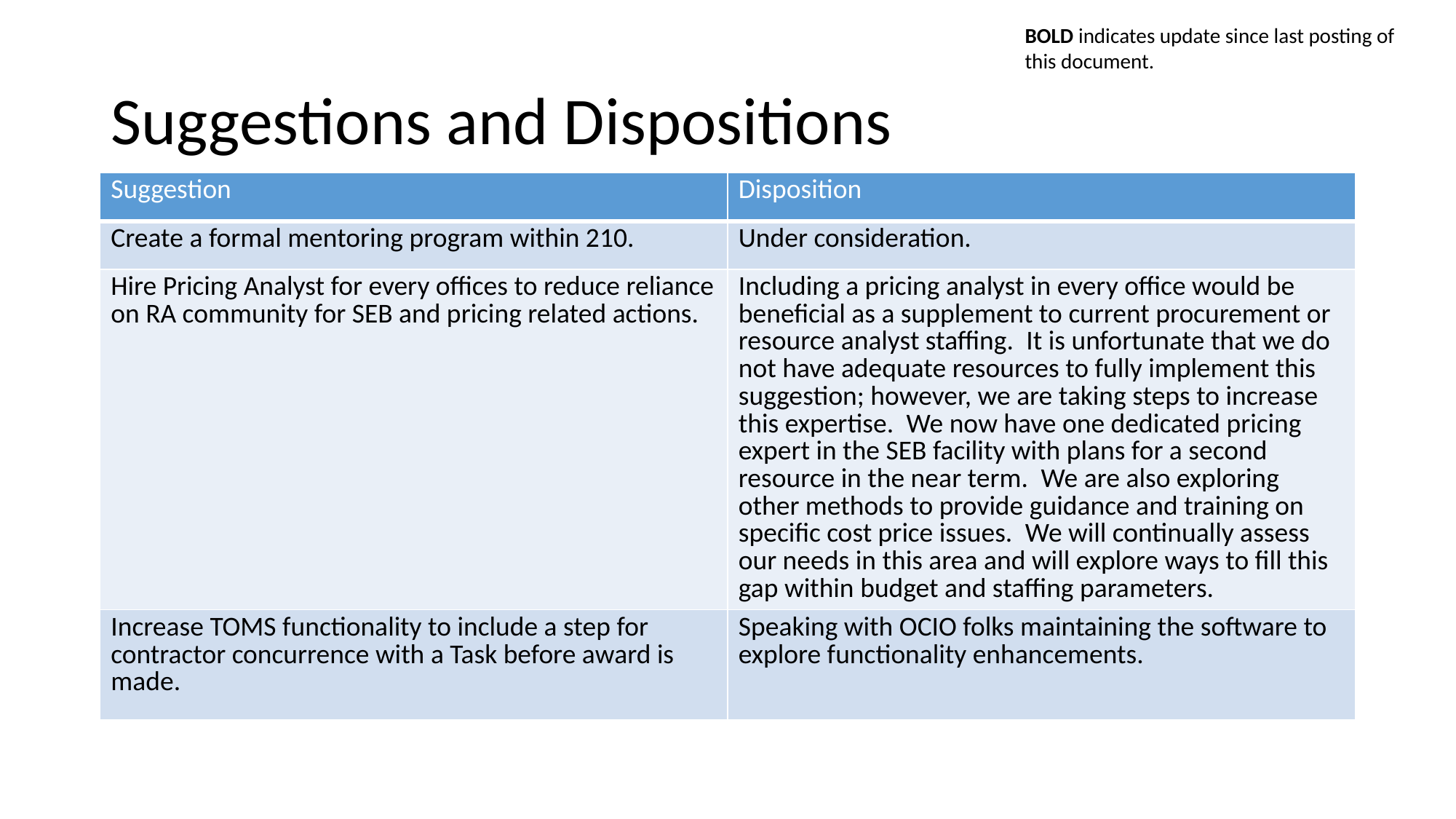

BOLD indicates update since last posting of this document.
# Suggestions and Dispositions
| Suggestion | Disposition |
| --- | --- |
| Create a formal mentoring program within 210. | Under consideration. |
| Hire Pricing Analyst for every offices to reduce reliance on RA community for SEB and pricing related actions. | Including a pricing analyst in every office would be beneficial as a supplement to current procurement or resource analyst staffing.  It is unfortunate that we do not have adequate resources to fully implement this suggestion; however, we are taking steps to increase this expertise.  We now have one dedicated pricing expert in the SEB facility with plans for a second resource in the near term.  We are also exploring other methods to provide guidance and training on specific cost price issues.  We will continually assess our needs in this area and will explore ways to fill this gap within budget and staffing parameters. |
| Increase TOMS functionality to include a step for contractor concurrence with a Task before award is made. | Speaking with OCIO folks maintaining the software to explore functionality enhancements. |